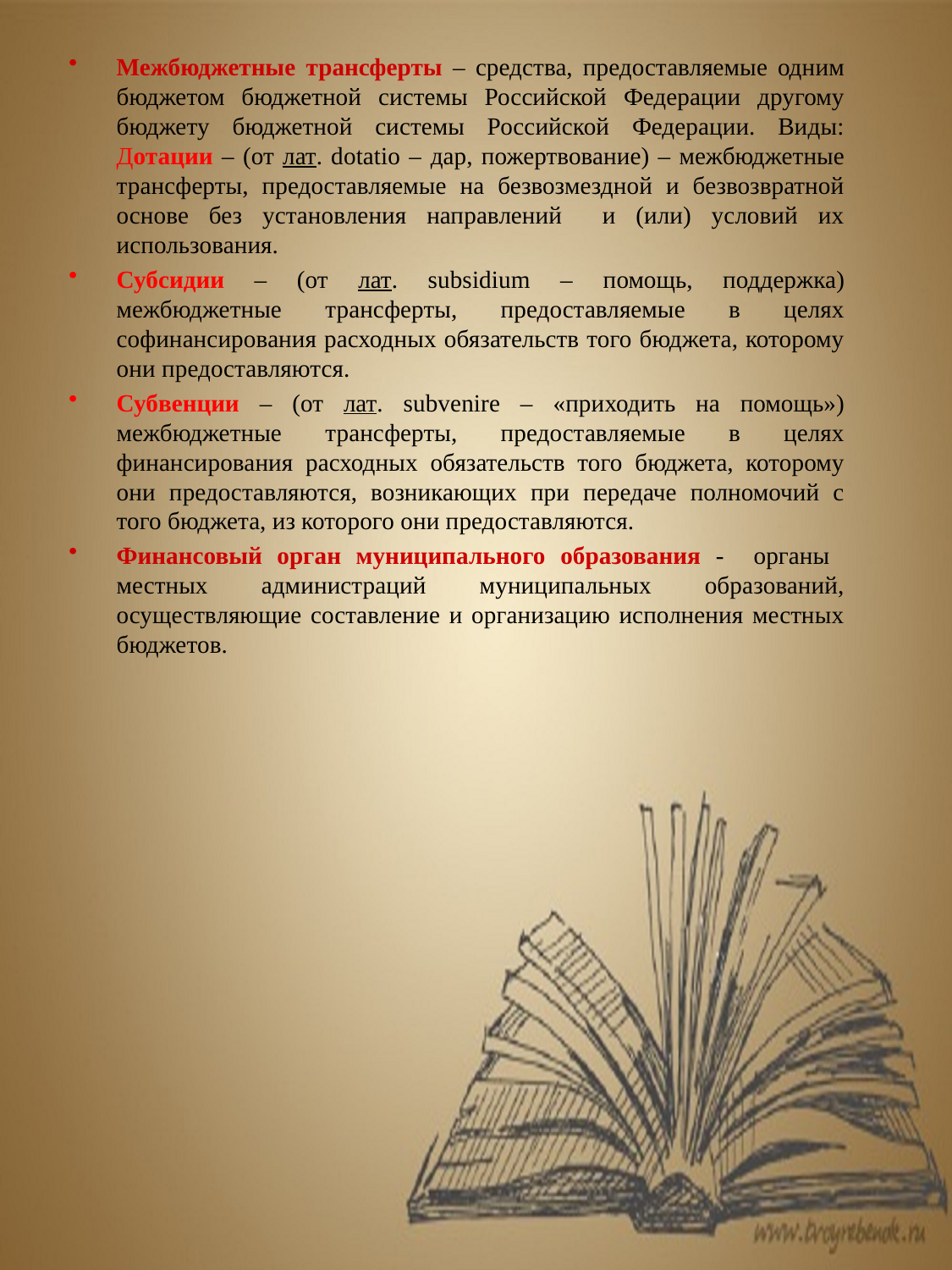

#
Межбюджетные трансферты – средства, предоставляемые одним бюджетом бюджетной системы Российской Федерации другому бюджету бюджетной системы Российской Федерации. Виды: Дотации – (от лат. dotatio – дар, пожертвование) – межбюджетные трансферты, предоставляемые на безвозмездной и безвозвратной основе без установления направлений  и (или) условий их использования.
Субсидии – (от лат. subsidium – помощь, поддержка) межбюджетные трансферты, предоставляемые в целях софинансирования расходных обязательств того бюджета, которому они предоставляются.
Субвенции – (от лат. subvenire – «приходить на помощь») межбюджетные трансферты, предоставляемые в целях финансирования расходных обязательств того бюджета, которому они предоставляются, возникающих при передаче полномочий с того бюджета, из которого они предоставляются.
Финансовый орган муниципального образования -  органы  местных администраций муниципальных образований, осуществляющие составление и организацию исполнения местных бюджетов.